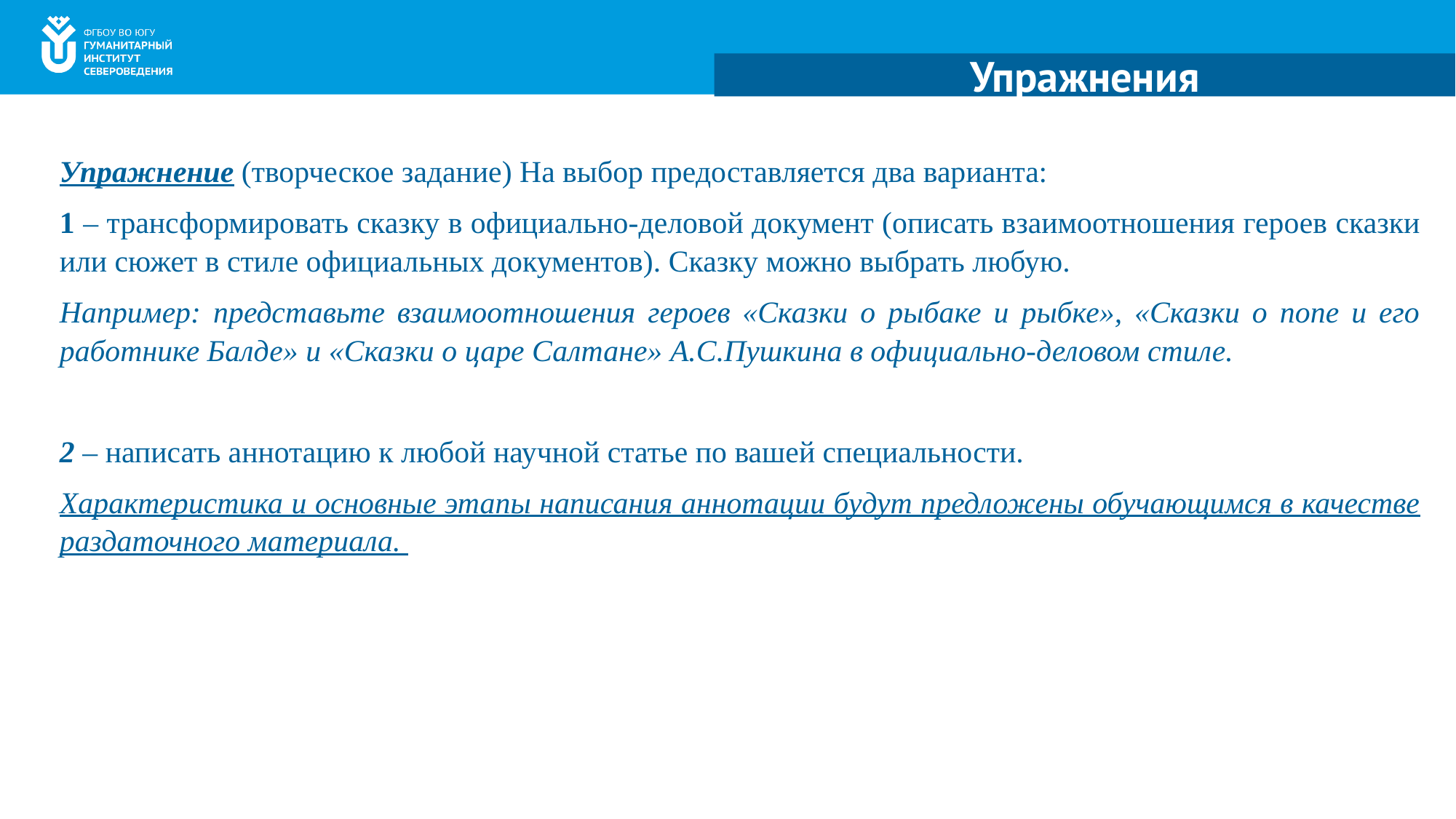

Упражнения
Упражнение (творческое задание) На выбор предоставляется два варианта:
1 – трансформировать сказку в официально-деловой документ (описать взаимоотношения героев сказки или сюжет в стиле официальных документов). Сказку можно выбрать любую.
Например: представьте взаимоотношения героев «Сказки о рыбаке и рыбке», «Сказки о попе и его работнике Балде» и «Сказки о царе Салтане» А.С.Пушкина в официально-деловом стиле.

2 – написать аннотацию к любой научной статье по вашей специальности.
Характеристика и основные этапы написания аннотации будут предложены обучающимся в качестве раздаточного материала.